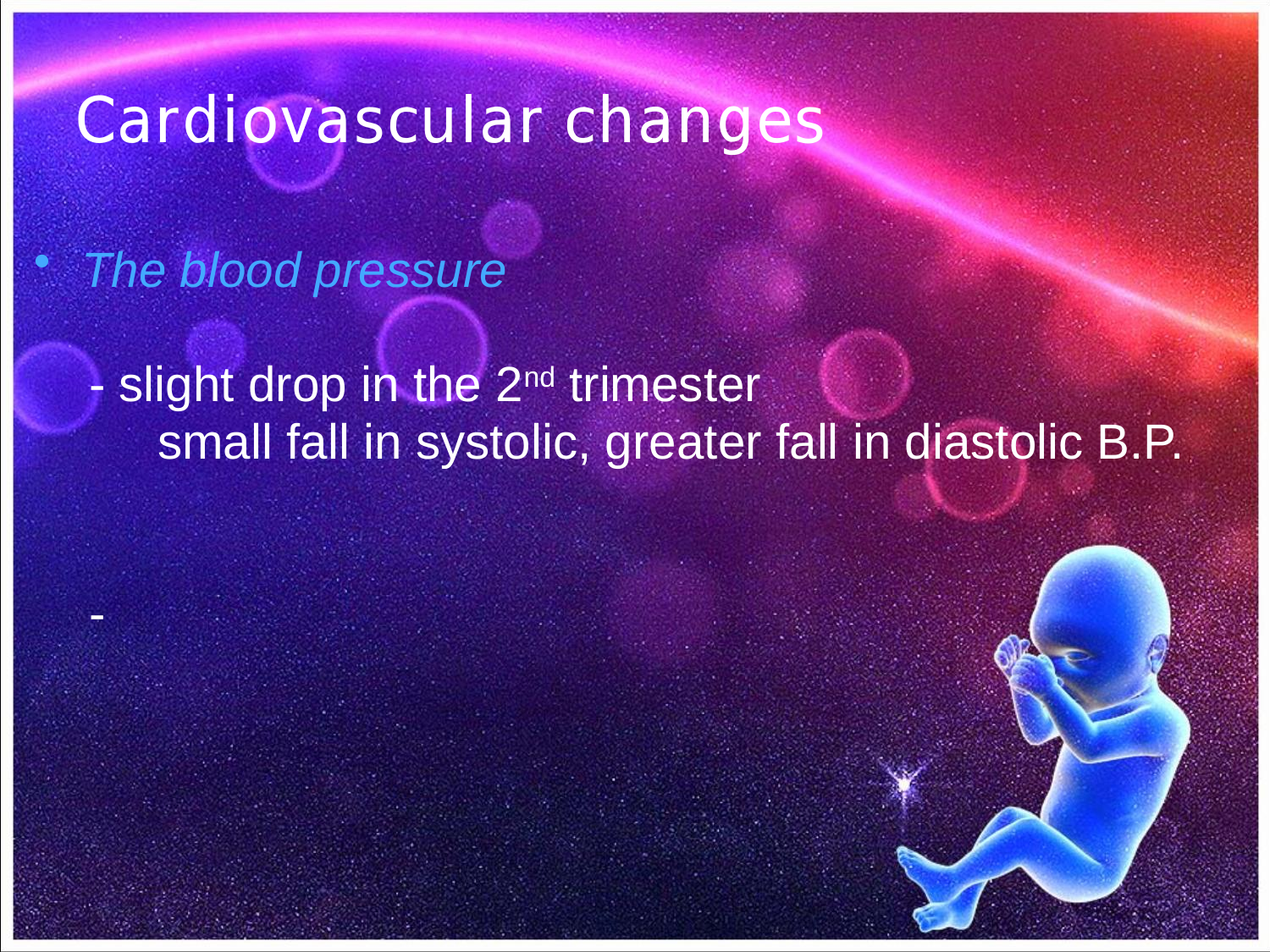

# Cardiovascular changes
The blood pressure

    - slight drop in the 2nd trimester
         small fall in systolic, greater fall in diastolic B.P.

    -